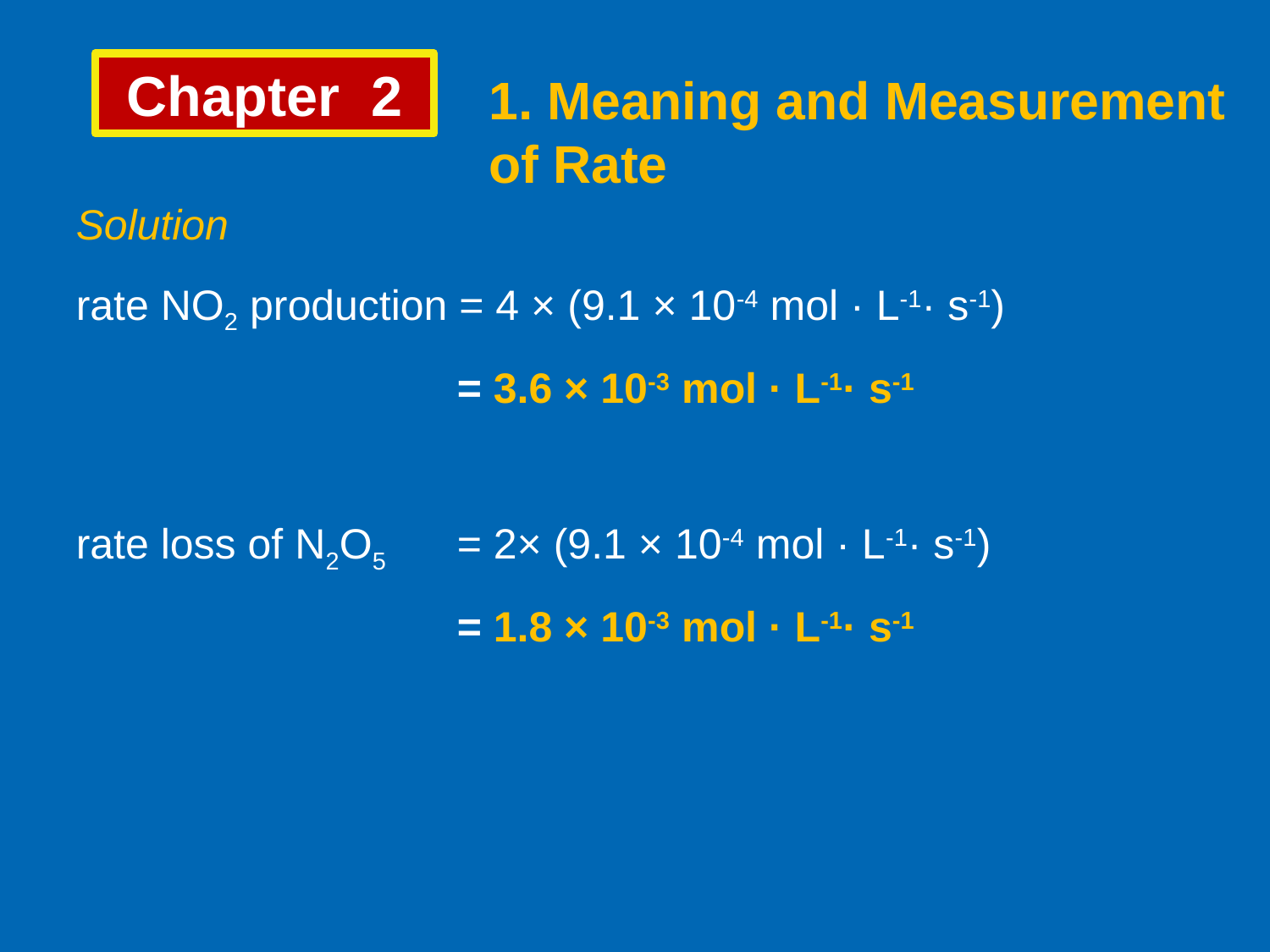

Chapter  2
1. Meaning and Measurement of Rate
Solution
rate NO2 production = 4 × (9.1 × 10-4 mol · L-1· s-1)
			= 3.6 × 10-3 mol · L-1· s-1

rate loss of N2O5 	= 2× (9.1 × 10-4 mol · L-1· s-1)
			= 1.8 × 10-3 mol · L-1· s-1